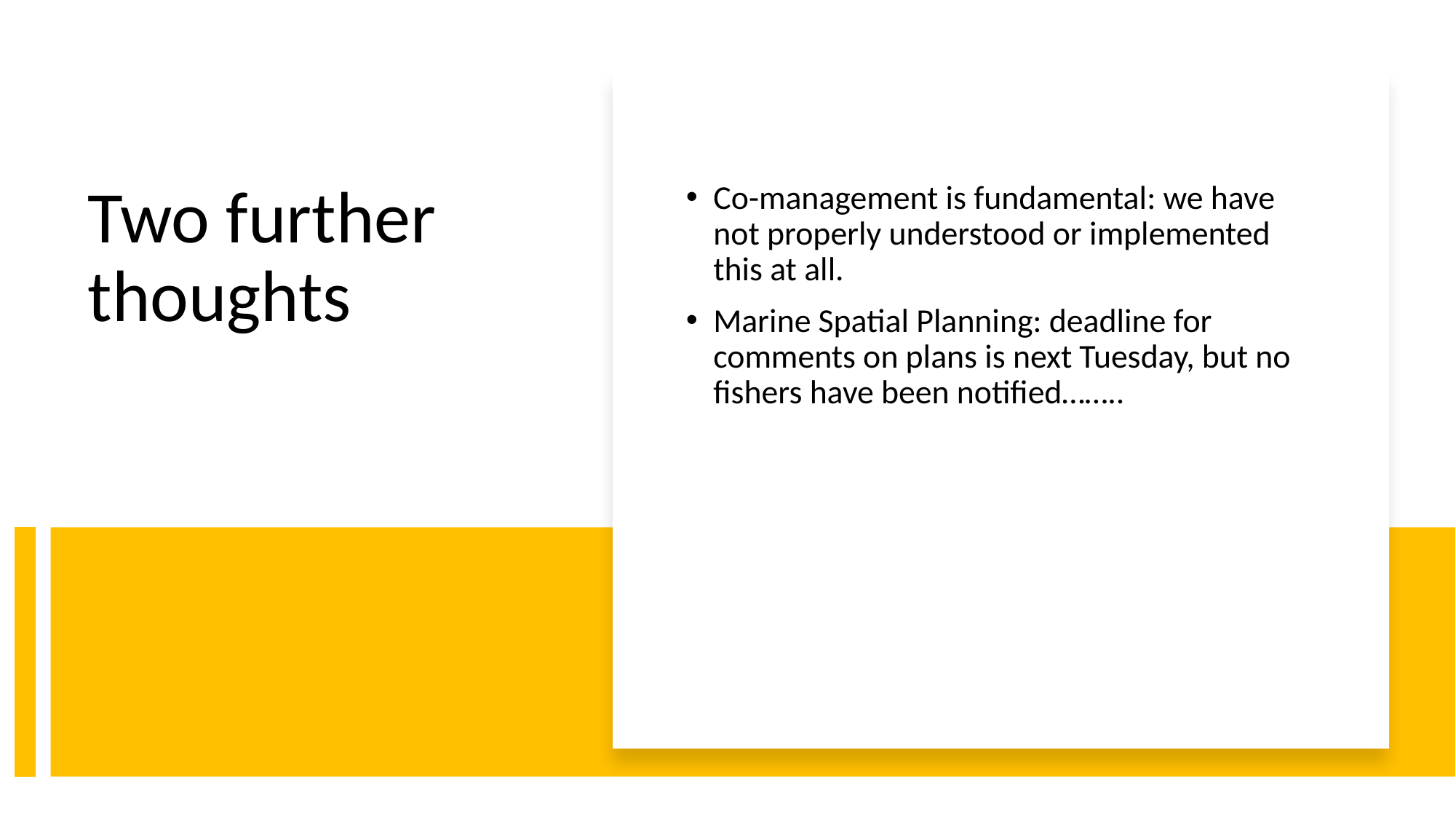

Co-management is fundamental: we have not properly understood or implemented this at all.
Marine Spatial Planning: deadline for comments on plans is next Tuesday, but no fishers have been notified……..
# Two further thoughts